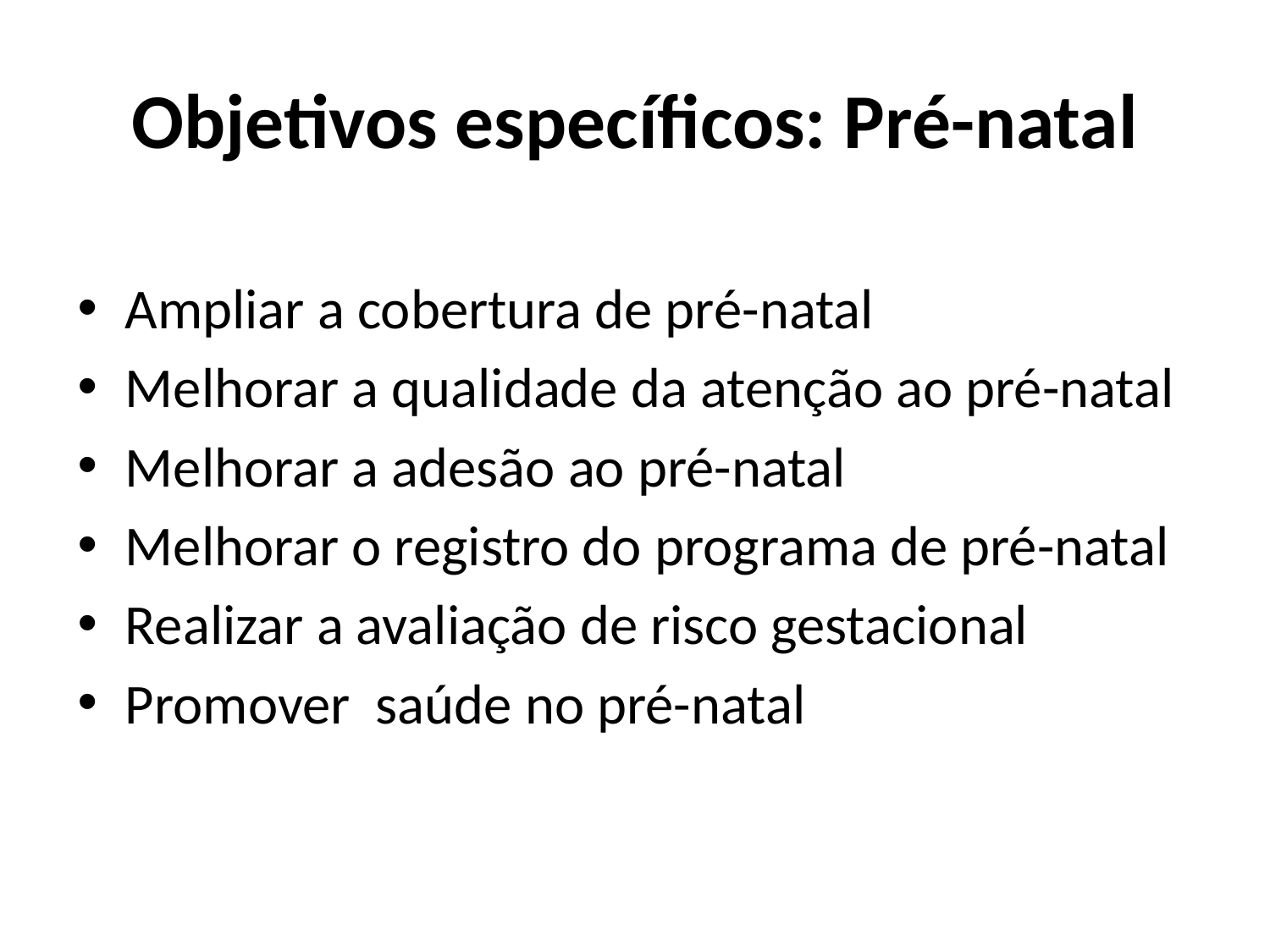

# Objetivos específicos: Pré-natal
Ampliar a cobertura de pré-natal
Melhorar a qualidade da atenção ao pré-natal
Melhorar a adesão ao pré-natal
Melhorar o registro do programa de pré-natal
Realizar a avaliação de risco gestacional
Promover  saúde no pré-natal